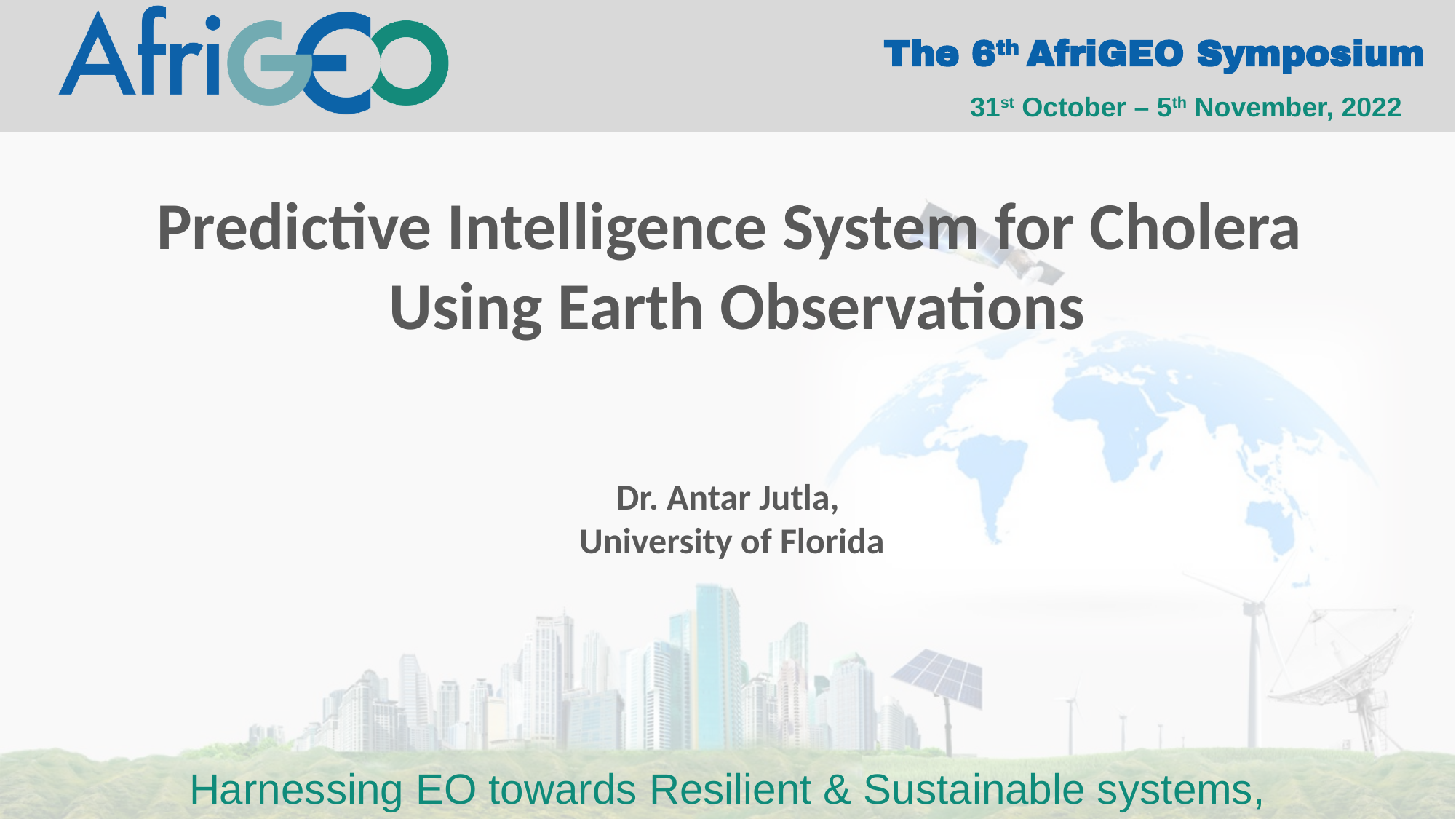

Predictive Intelligence System for Cholera
Using Earth Observations

Dr. Antar Jutla,
University of Florida